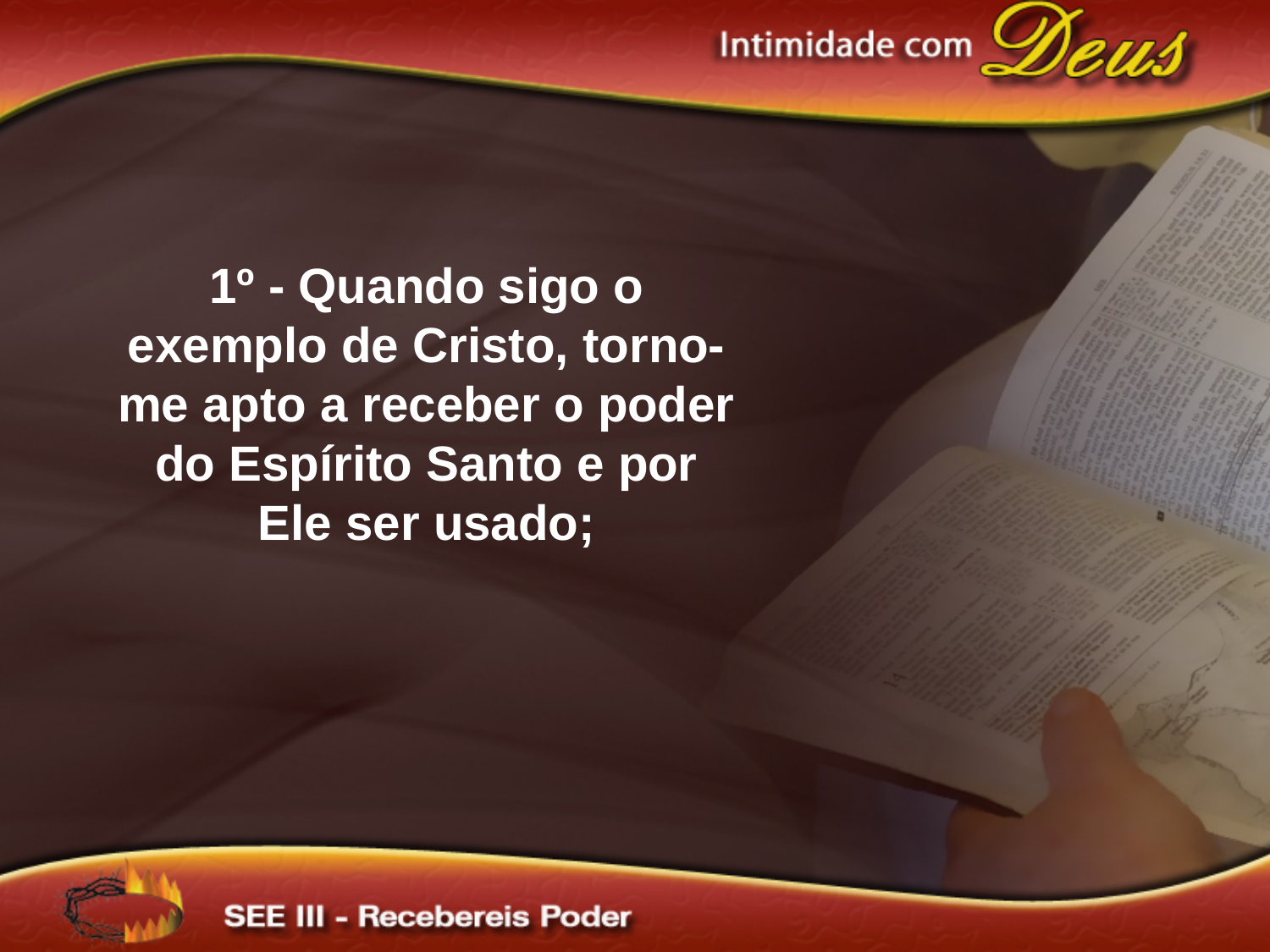

1º - Quando sigo o exemplo de Cristo, torno-me apto a receber o poder do Espírito Santo e por Ele ser usado;